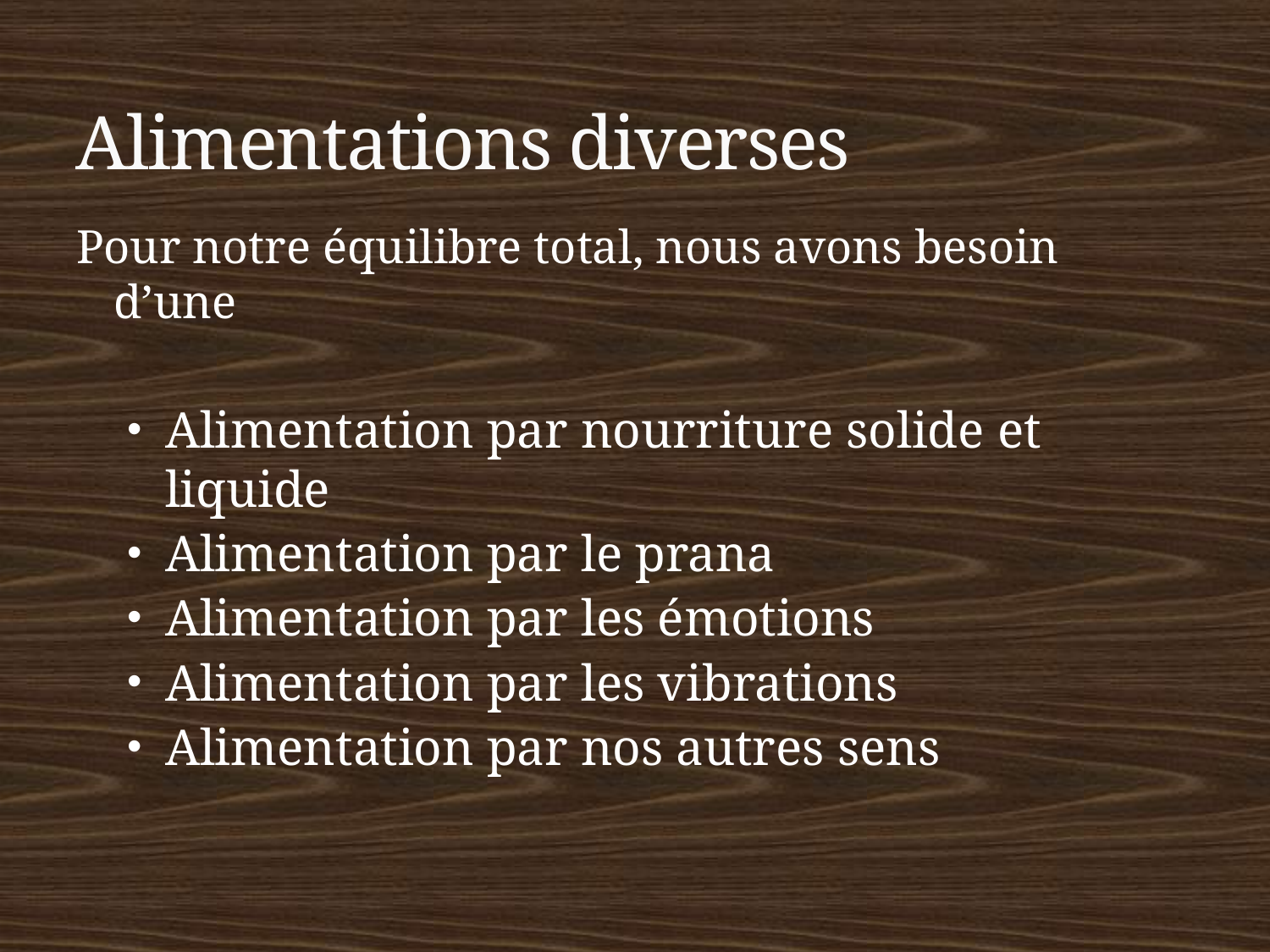

# Alimentations diverses
Pour notre équilibre total, nous avons besoin d’une

Alimentation par nourriture solide et liquide
Alimentation par le prana
Alimentation par les émotions
Alimentation par les vibrations
Alimentation par nos autres sens